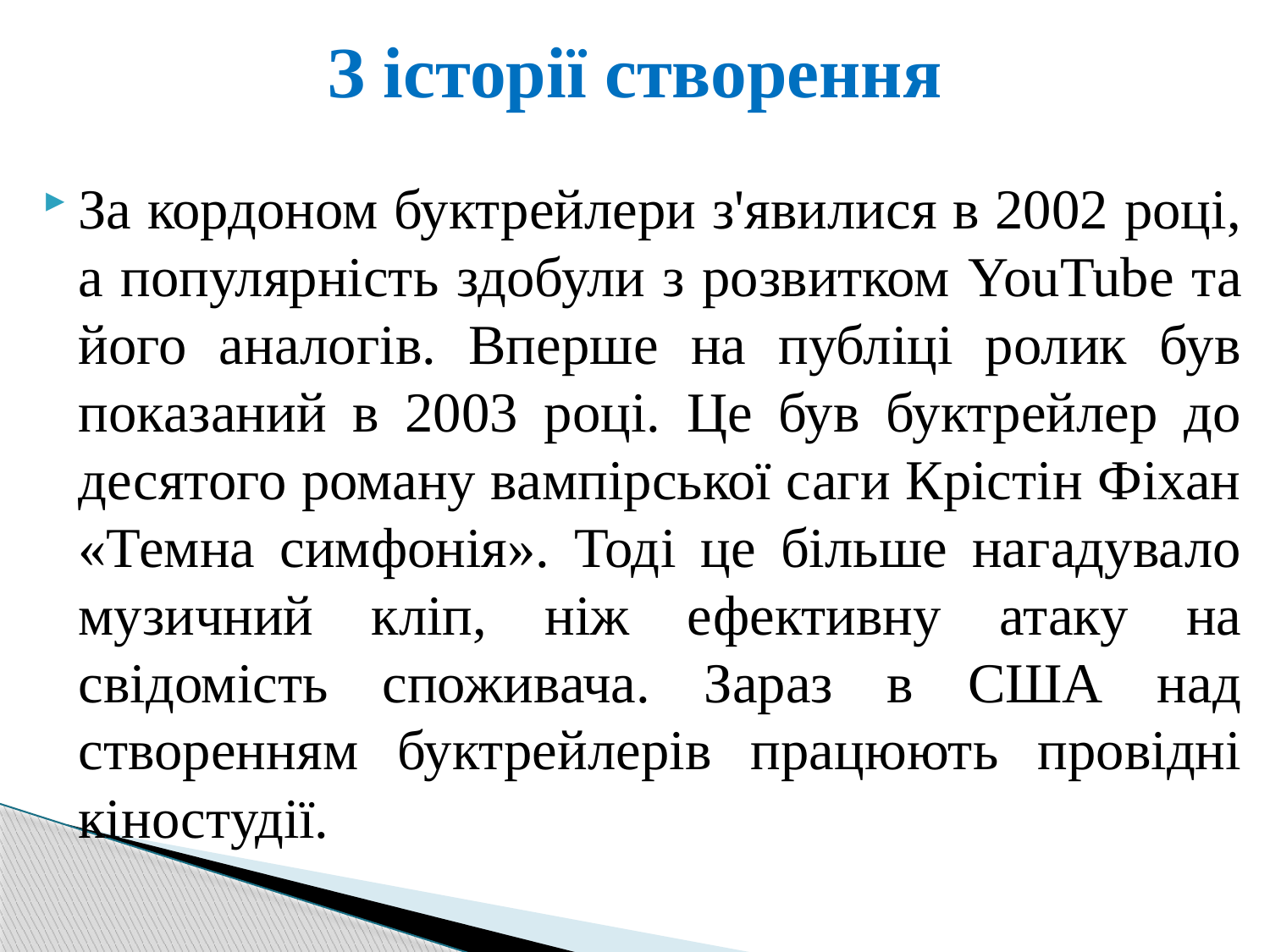

# З історії створення
За кордоном буктрейлери з'явилися в 2002 році, а популярність здобули з розвитком YouTube та його аналогів. Вперше на публіці ролик був показаний в 2003 році. Це був буктрейлер до десятого роману вампірської саги Крістін Фіхан «Темна симфонія». Тоді це більше нагадувало музичний кліп, ніж ефективну атаку на свідомість споживача. Зараз в США над створенням буктрейлерів працюють провідні кіностудії.